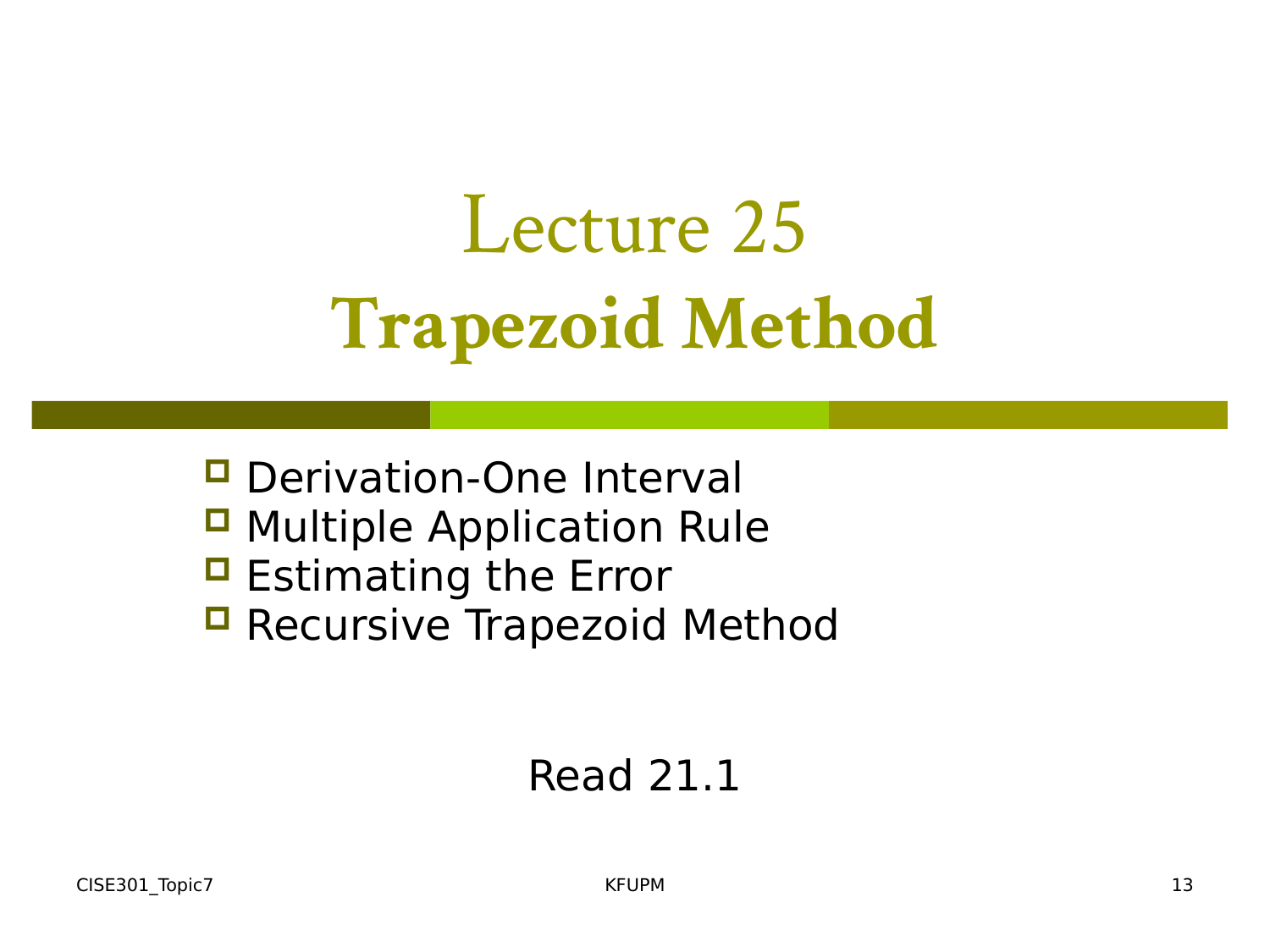

# Lecture 25 Trapezoid Method
 Derivation-One Interval
 Multiple Application Rule
 Estimating the Error
 Recursive Trapezoid Method

Read 21.1
CISE301_Topic7
KFUPM
13